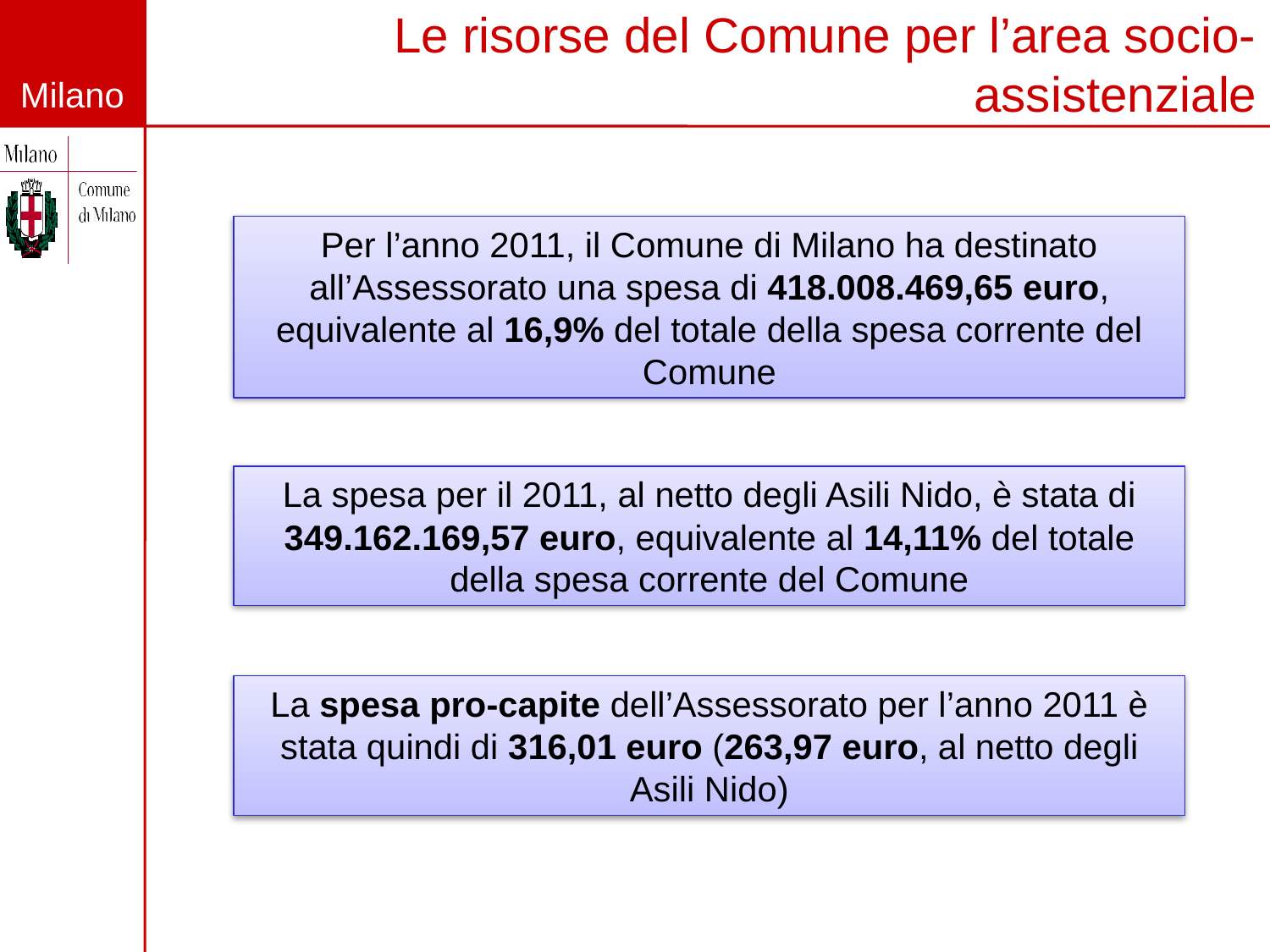

# Le risorse del Comune per l’area socio-assistenziale
Per l’anno 2011, il Comune di Milano ha destinato all’Assessorato una spesa di 418.008.469,65 euro, equivalente al 16,9% del totale della spesa corrente del Comune
La spesa per il 2011, al netto degli Asili Nido, è stata di 349.162.169,57 euro, equivalente al 14,11% del totale della spesa corrente del Comune
La spesa pro-capite dell’Assessorato per l’anno 2011 è stata quindi di 316,01 euro (263,97 euro, al netto degli Asili Nido)